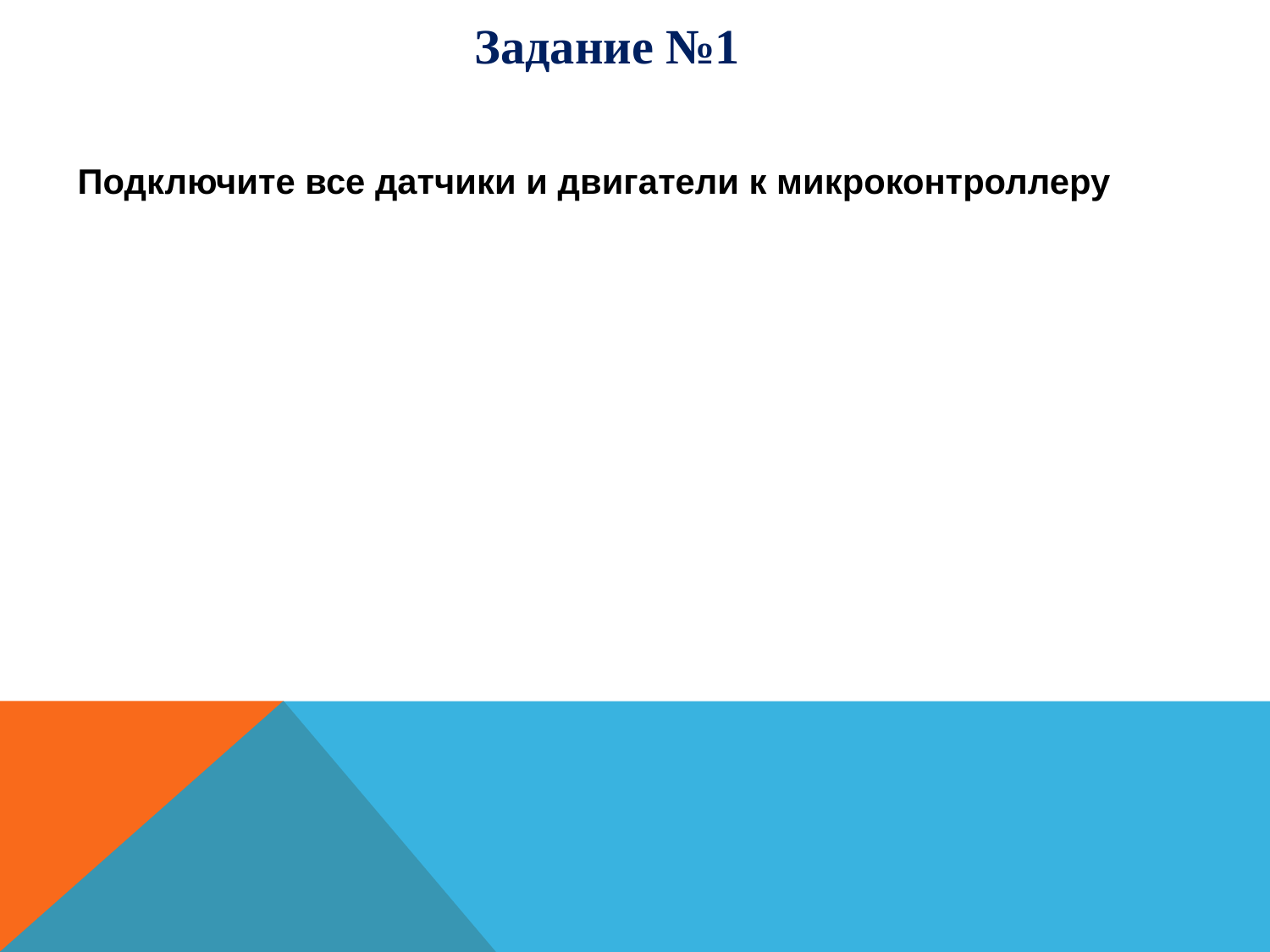

Задание №1
#
Подключите все датчики и двигатели к микроконтроллеру